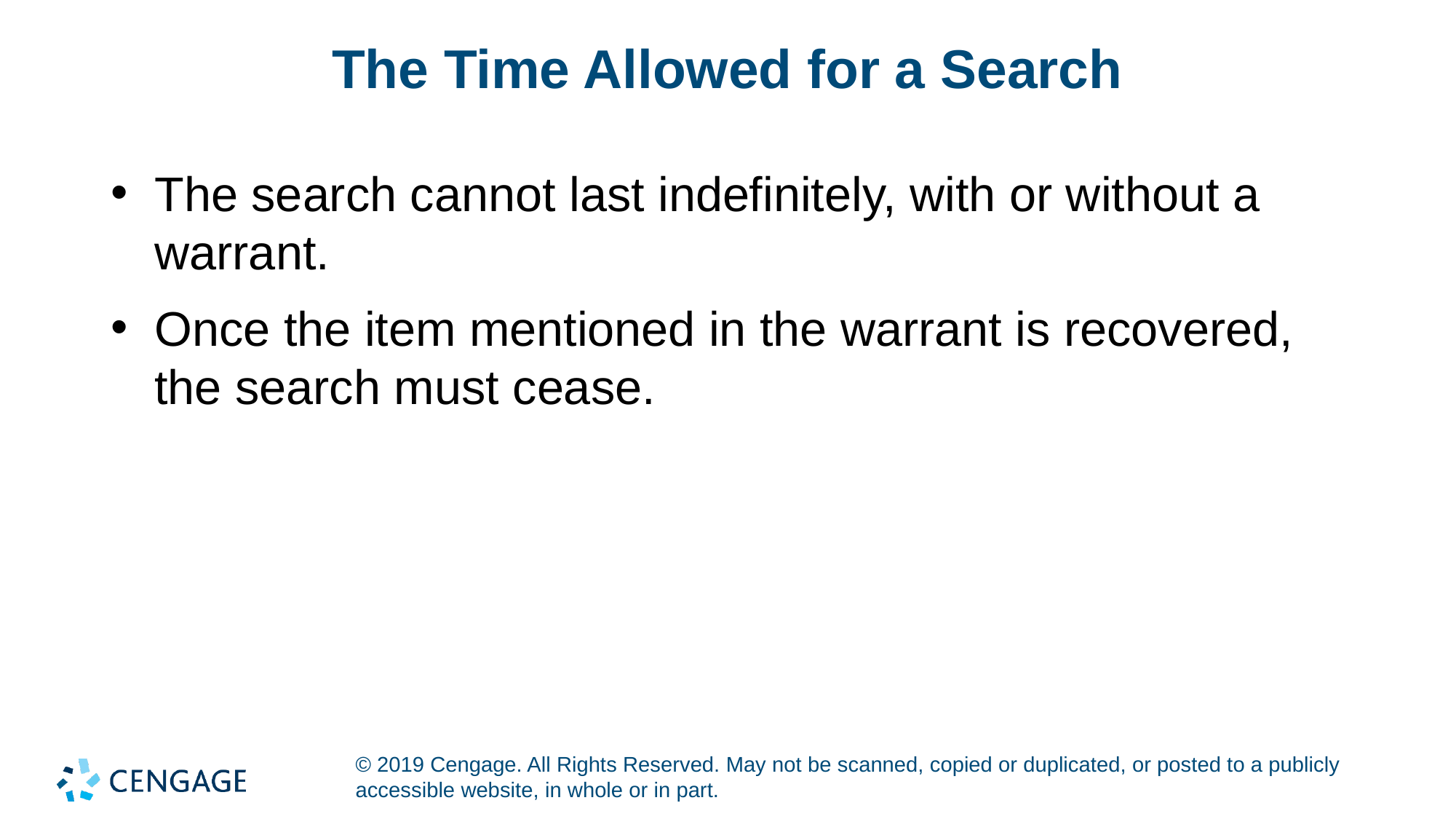

# The Time Allowed for a Search
The search cannot last indefinitely, with or without a warrant.
Once the item mentioned in the warrant is recovered, the search must cease.